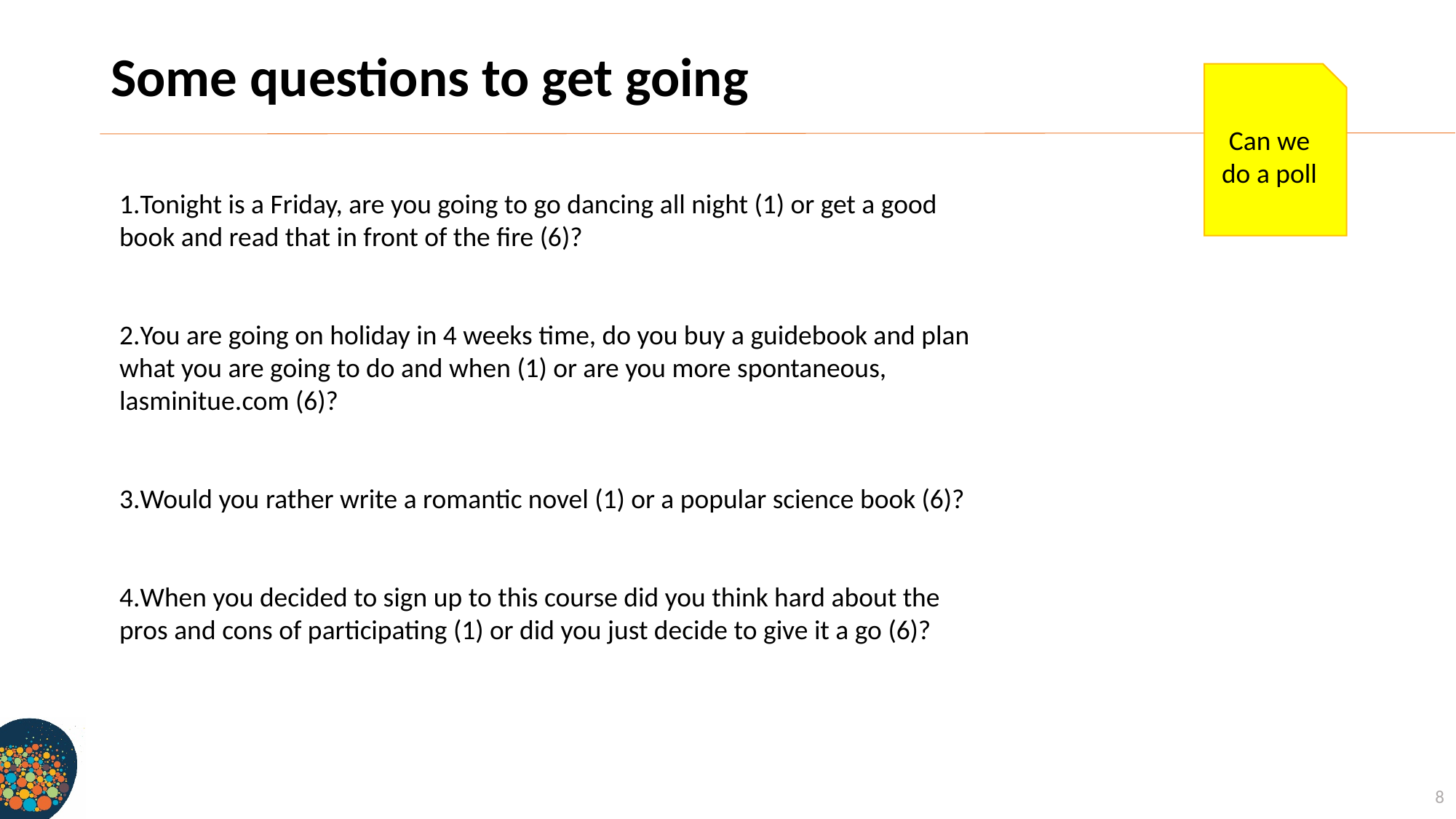

# Some questions to get going
Can we do a poll
Tonight is a Friday, are you going to go dancing all night (1) or get a good book and read that in front of the fire (6)?

You are going on holiday in 4 weeks time, do you buy a guidebook and plan what you are going to do and when (1) or are you more spontaneous, lasminitue.com (6)?

Would you rather write a romantic novel (1) or a popular science book (6)?

When you decided to sign up to this course did you think hard about the pros and cons of participating (1) or did you just decide to give it a go (6)?

8